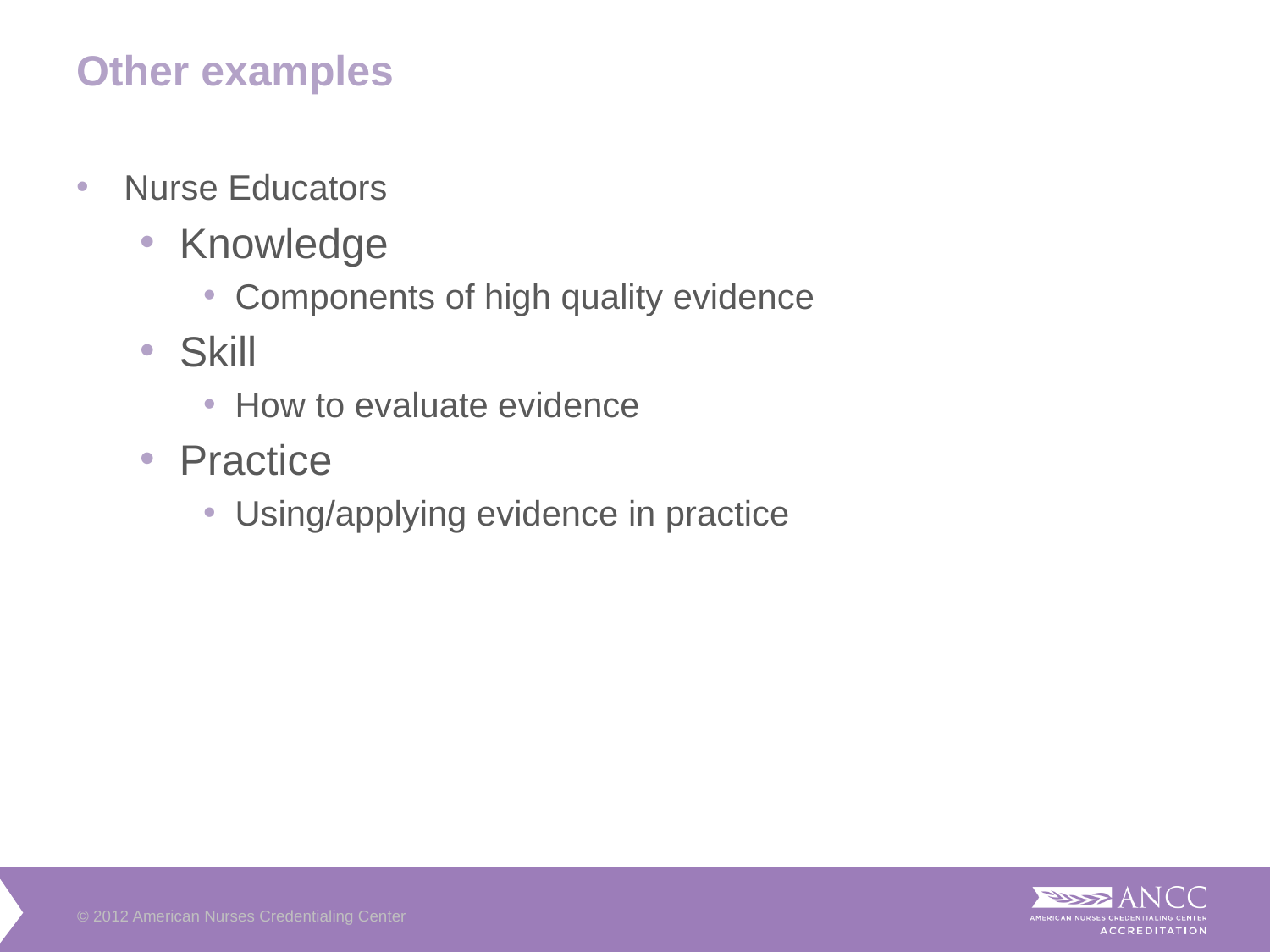

Other examples
Nurse Educators
Knowledge
Components of high quality evidence
Skill
How to evaluate evidence
Practice
Using/applying evidence in practice